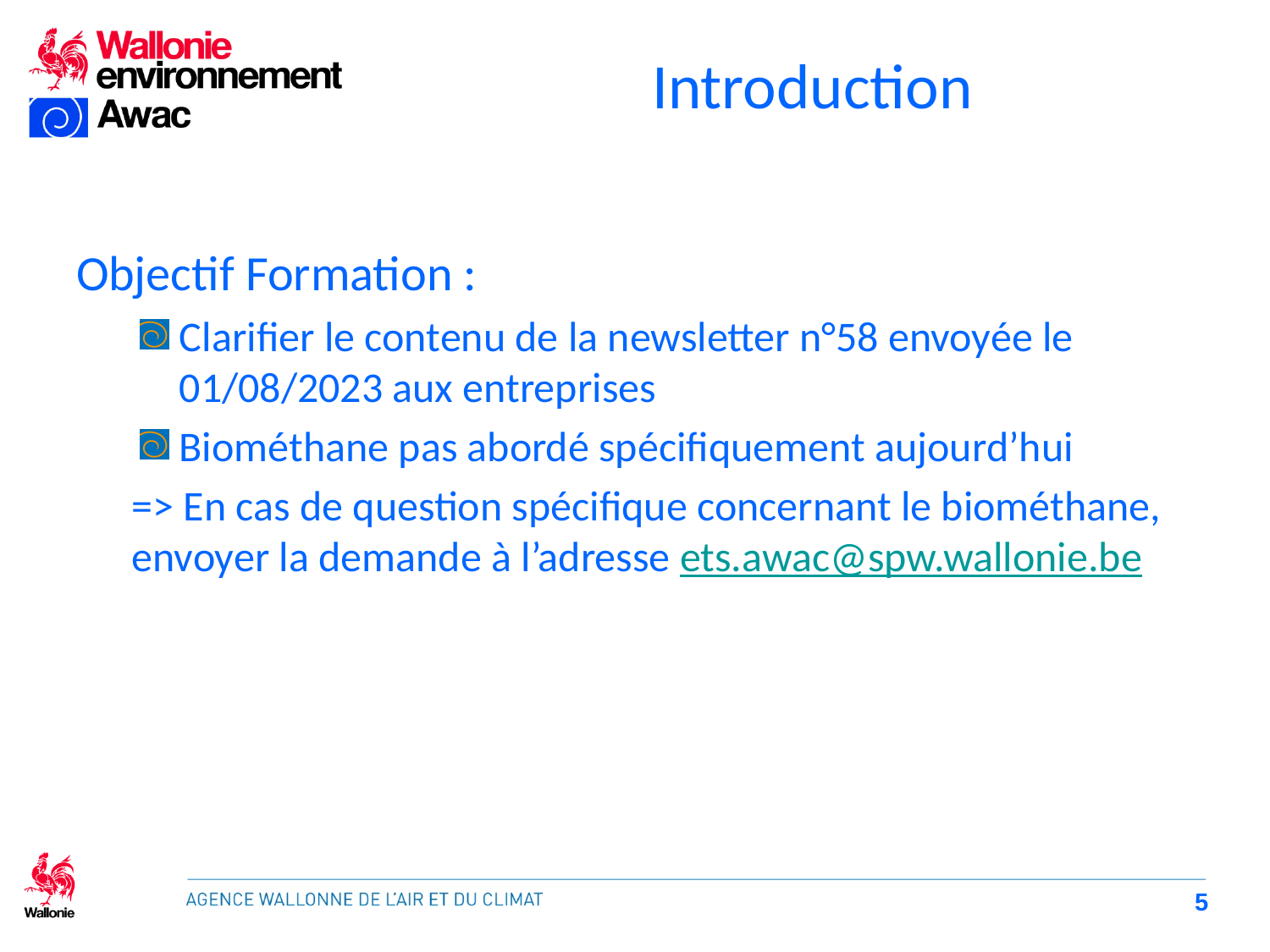

# Introduction

Objectif Formation :
Clarifier le contenu de la newsletter n°58 envoyée le 01/08/2023 aux entreprises
Biométhane pas abordé spécifiquement aujourd’hui
=> En cas de question spécifique concernant le biométhane, envoyer la demande à l’adresse ets.awac@spw.wallonie.be
5